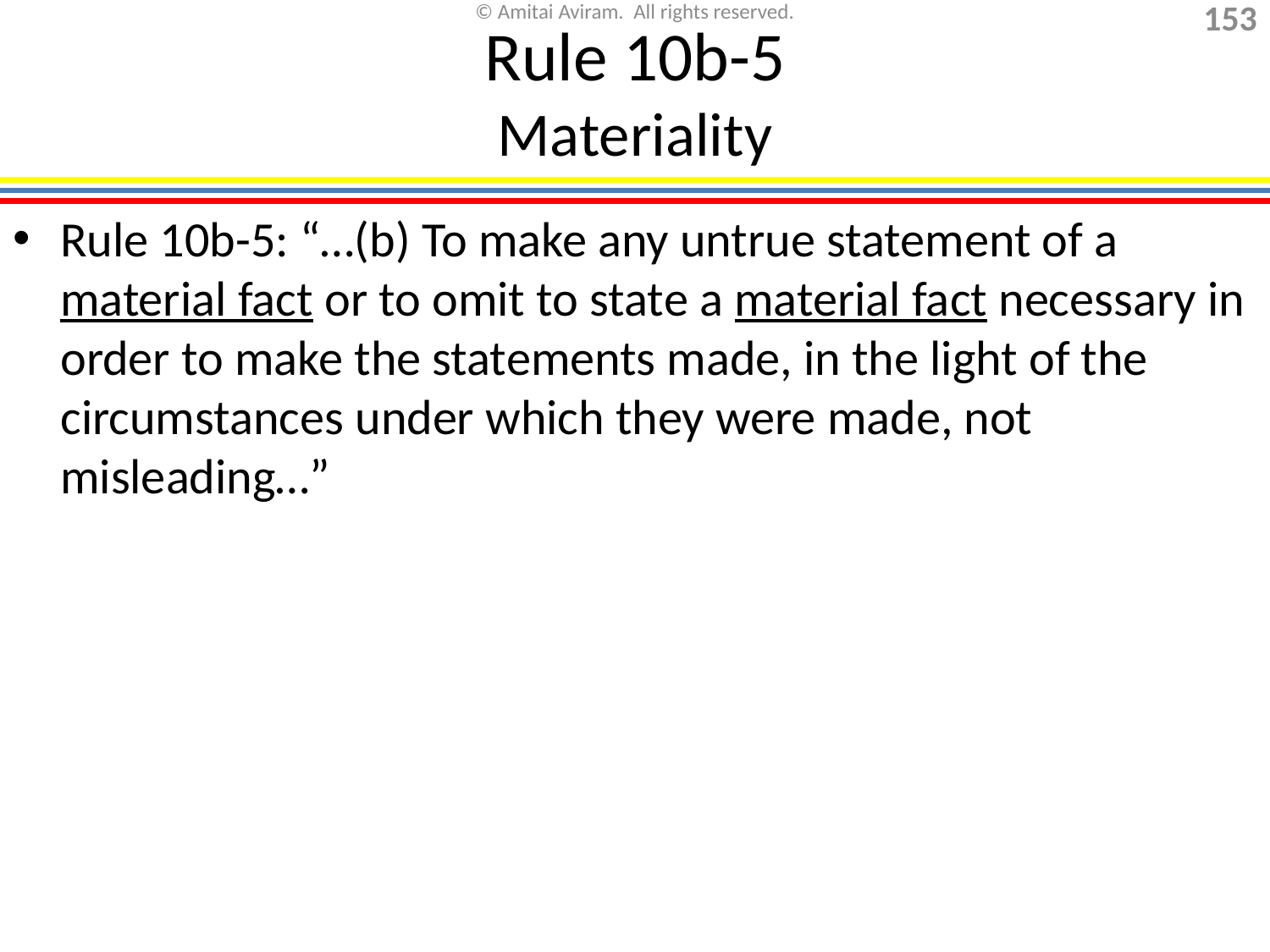

Rule 10b-5
Materiality
Rule 10b-5: “…(b) To make any untrue statement of a
material fact or to omit to state a material fact necessary in order to make the statements made, in the light of the circumstances under which they were made, not misleading…”